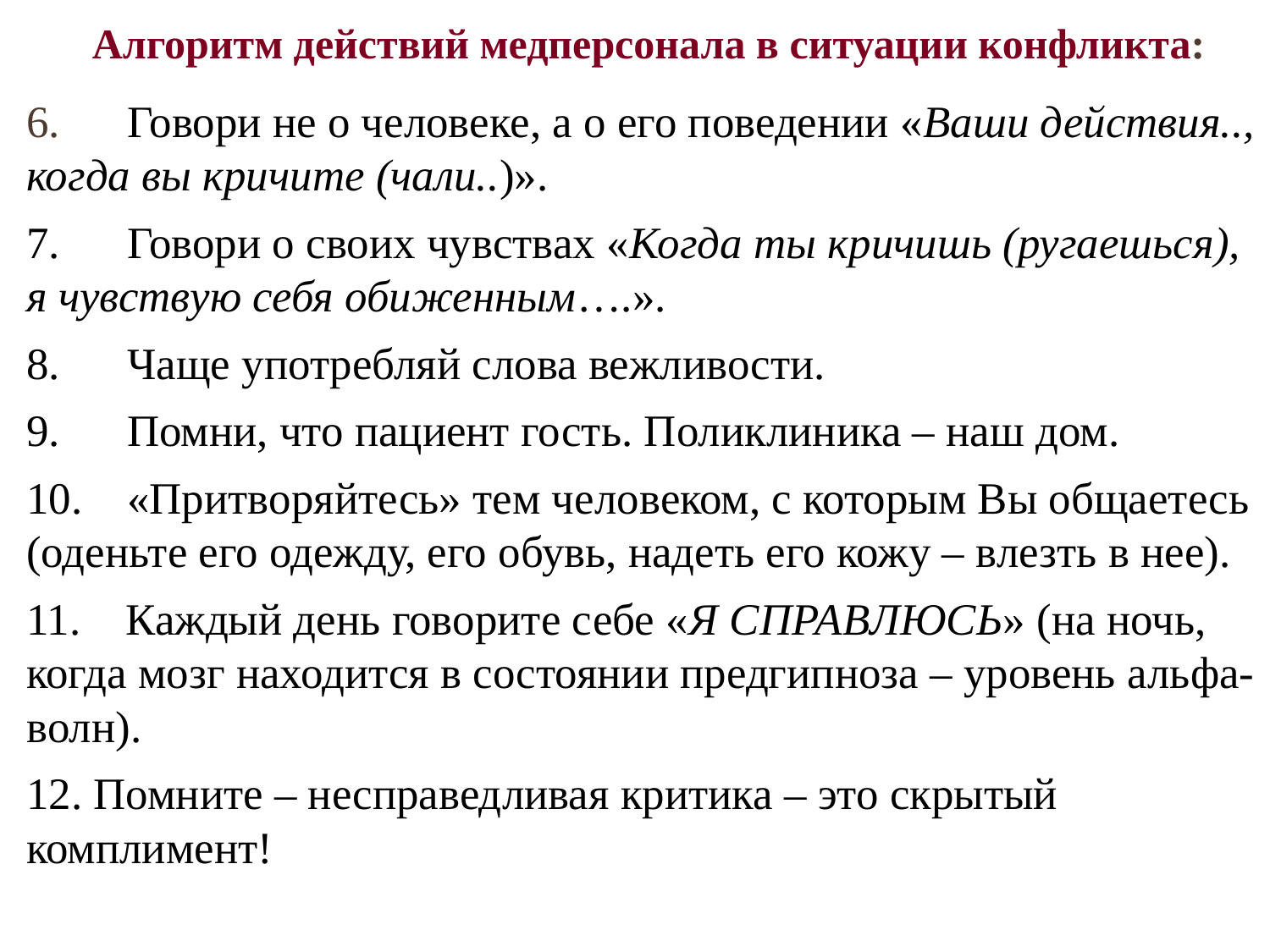

Алгоритм действий медперсонала в ситуации конфликта:
6.      Говори не о человеке, а о его поведении «Ваши действия.., когда вы кричите (чали..)».
7.      Говори о своих чувствах «Когда ты кричишь (ругаешься), я чувствую себя обиженным….».
8.      Чаще употребляй слова вежливости.
9.      Помни, что пациент гость. Поликлиника – наш дом.
10.    «Притворяйтесь» тем человеком, с которым Вы общаетесь (оденьте его одежду, его обувь, надеть его кожу – влезть в нее).
11.    Каждый день говорите себе «Я СПРАВЛЮСЬ» (на ночь, когда мозг находится в состоянии предгипноза – уровень альфа-волн).
12. Помните – несправедливая критика – это скрытый комплимент!